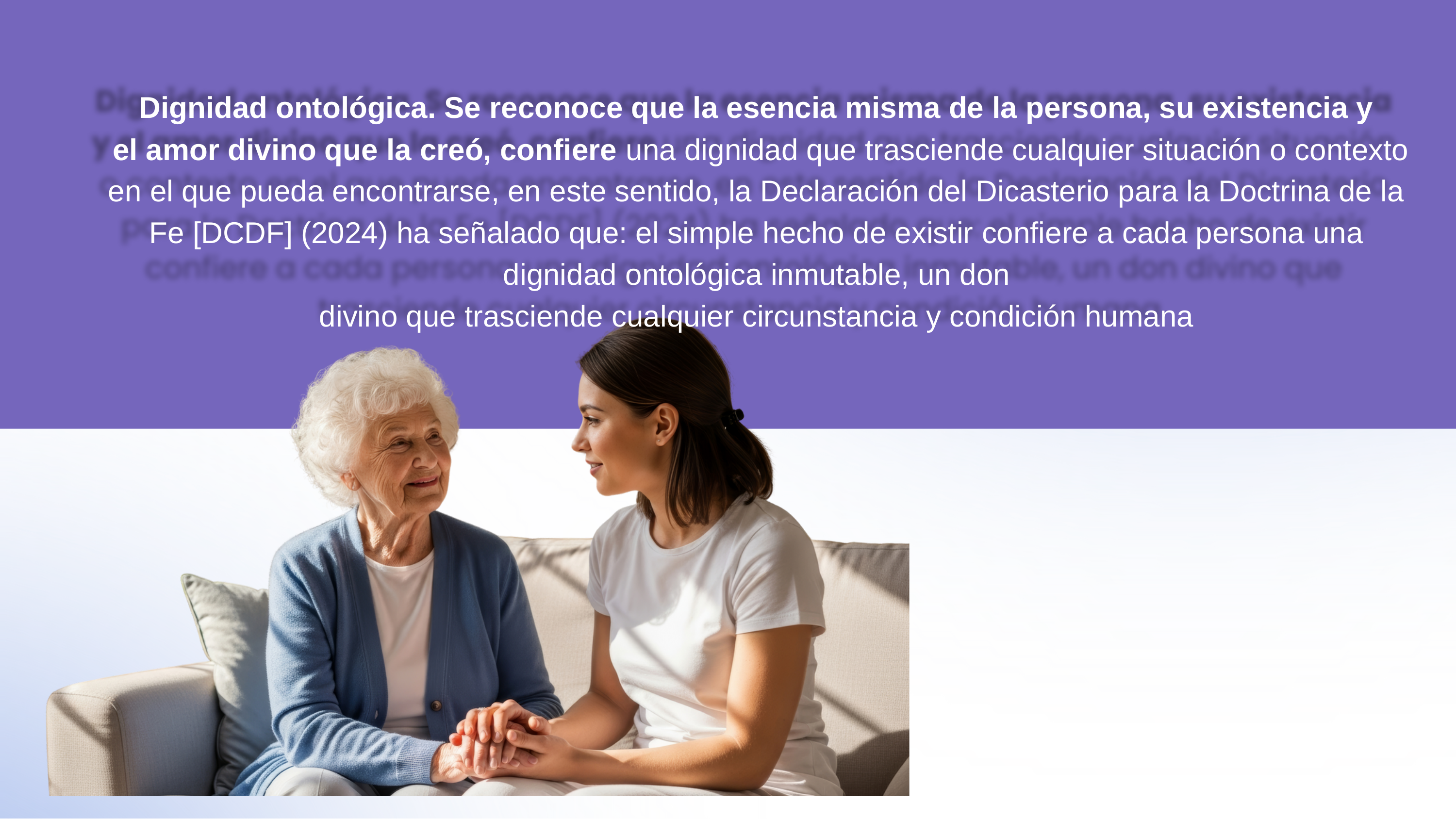

Dignidad ontológica. Se reconoce que la esencia misma de la persona, su existencia y
 el amor divino que la creó, confiere una dignidad que trasciende cualquier situación o contexto en el que pueda encontrarse, en este sentido, la Declaración del Dicasterio para la Doctrina de la Fe [DCDF] (2024) ha señalado que: el simple hecho de existir confiere a cada persona una dignidad ontológica inmutable, un don
 divino que trasciende cualquier circunstancia y condición humana